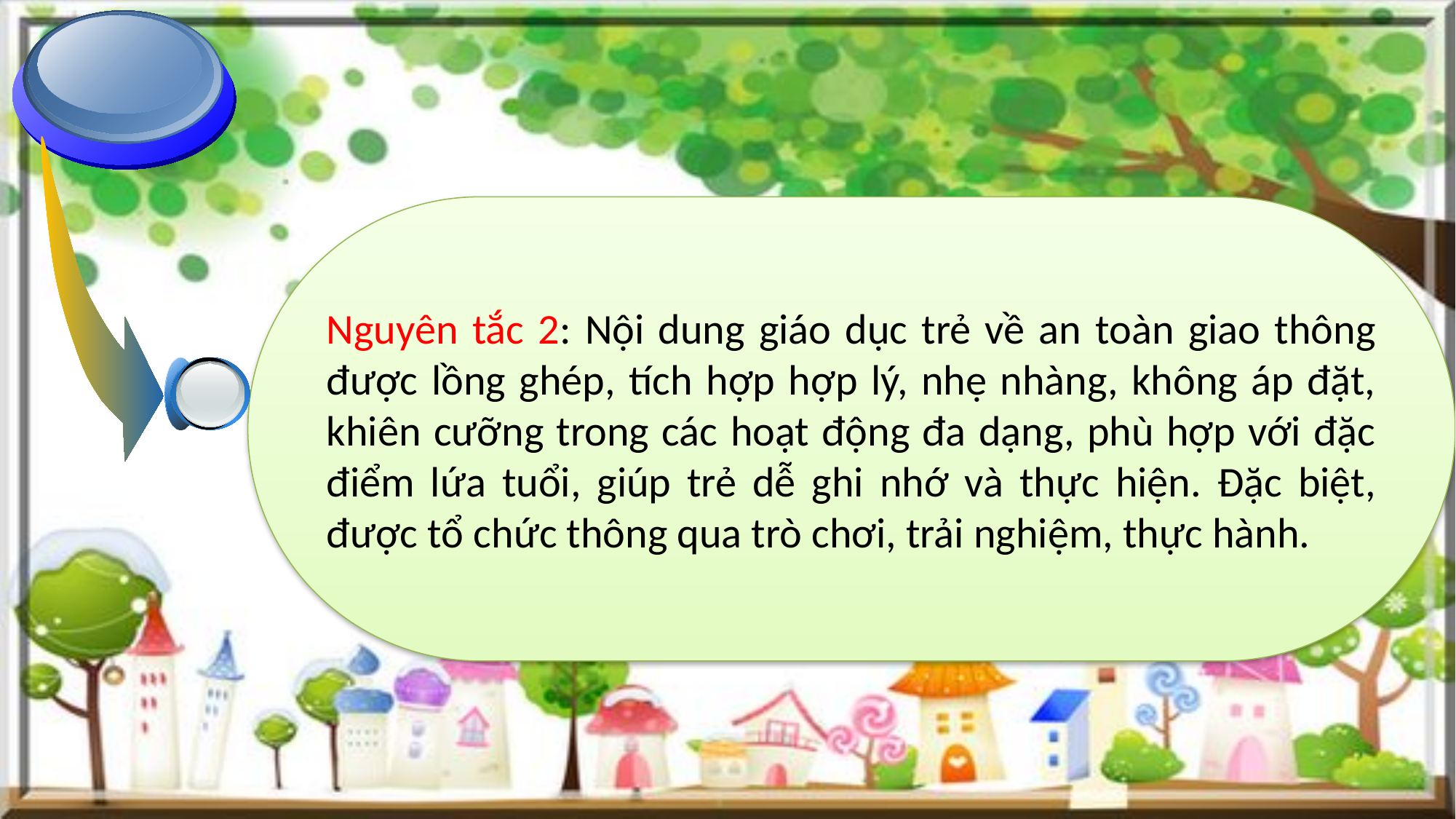

Nguyên tắc 2: Nội dung giáo dục trẻ về an toàn giao thông được lồng ghép, tích hợp hợp lý, nhẹ nhàng, không áp đặt, khiên cưỡng trong các hoạt động đa dạng, phù hợp với đặc điểm lứa tuổi, giúp trẻ dễ ghi nhớ và thực hiện. Đặc biệt, được tổ chức thông qua trò chơi, trải nghiệm, thực hành.